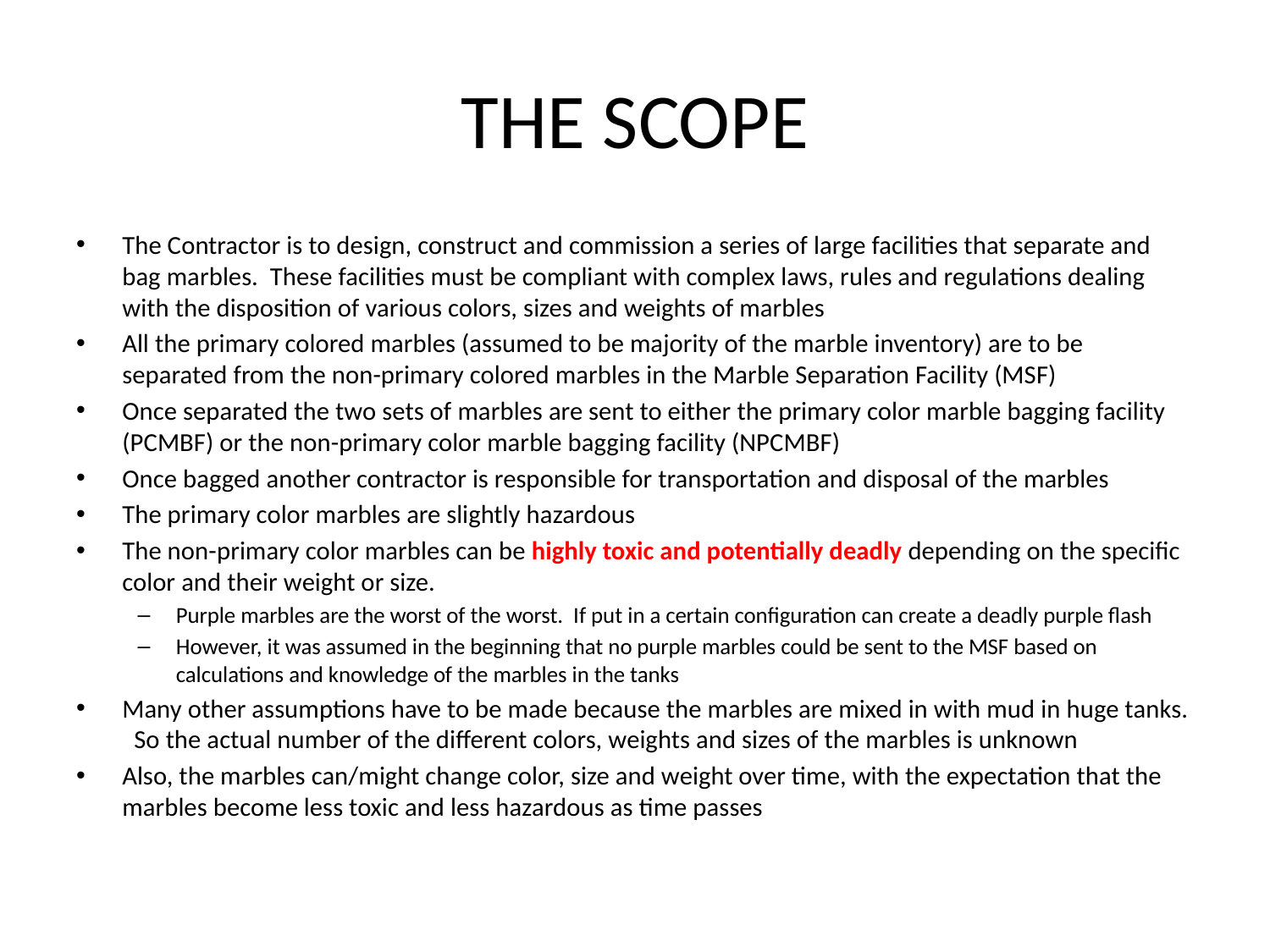

# THE SCOPE
The Contractor is to design, construct and commission a series of large facilities that separate and bag marbles.  These facilities must be compliant with complex laws, rules and regulations dealing with the disposition of various colors, sizes and weights of marbles
All the primary colored marbles (assumed to be majority of the marble inventory) are to be separated from the non-primary colored marbles in the Marble Separation Facility (MSF)
Once separated the two sets of marbles are sent to either the primary color marble bagging facility (PCMBF) or the non-primary color marble bagging facility (NPCMBF)
Once bagged another contractor is responsible for transportation and disposal of the marbles
The primary color marbles are slightly hazardous
The non-primary color marbles can be highly toxic and potentially deadly depending on the specific color and their weight or size.
Purple marbles are the worst of the worst.  If put in a certain configuration can create a deadly purple flash
However, it was assumed in the beginning that no purple marbles could be sent to the MSF based on calculations and knowledge of the marbles in the tanks
Many other assumptions have to be made because the marbles are mixed in with mud in huge tanks.   So the actual number of the different colors, weights and sizes of the marbles is unknown
Also, the marbles can/might change color, size and weight over time, with the expectation that the marbles become less toxic and less hazardous as time passes